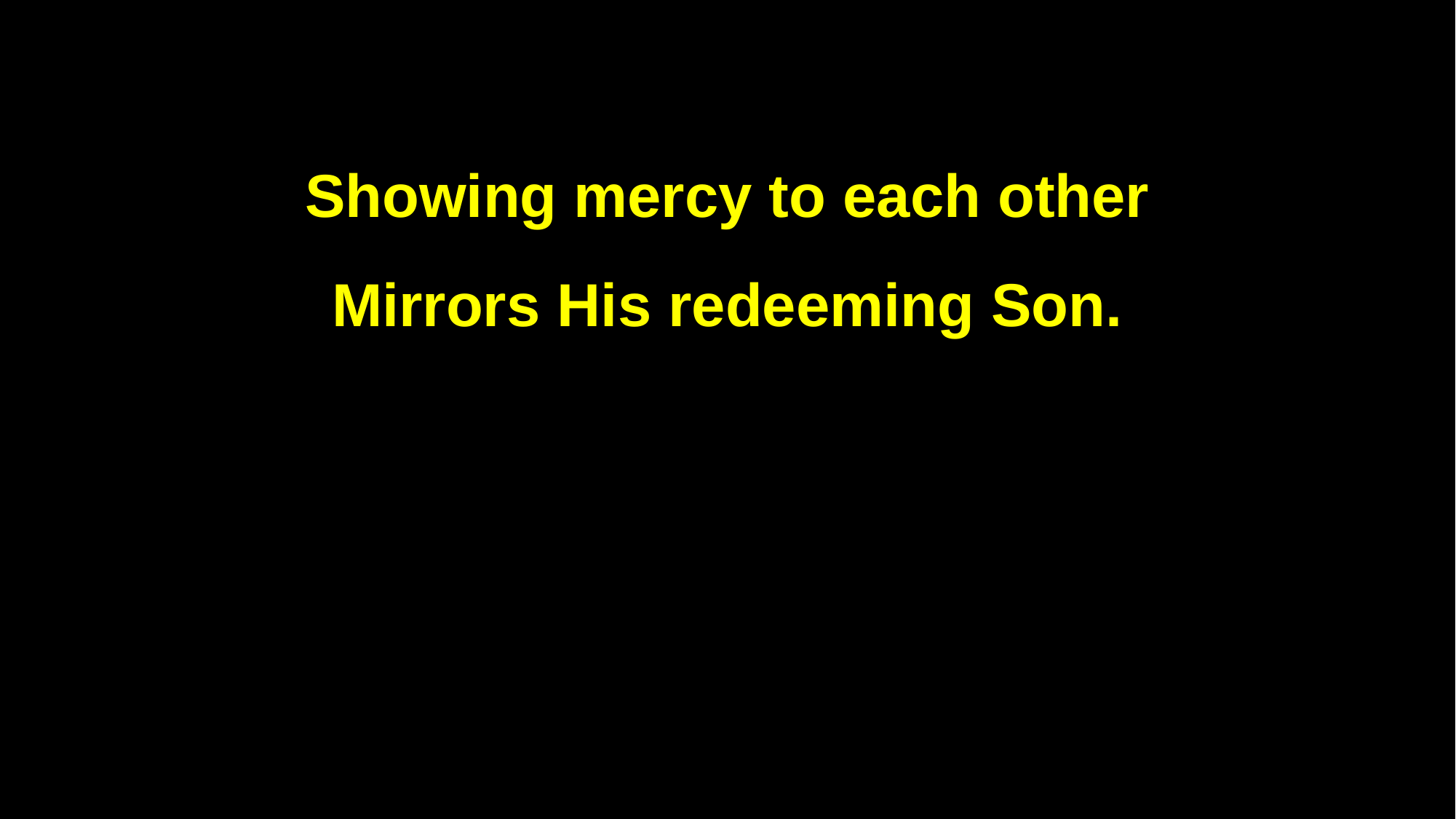

Showing mercy to each other
Mirrors His redeeming Son.